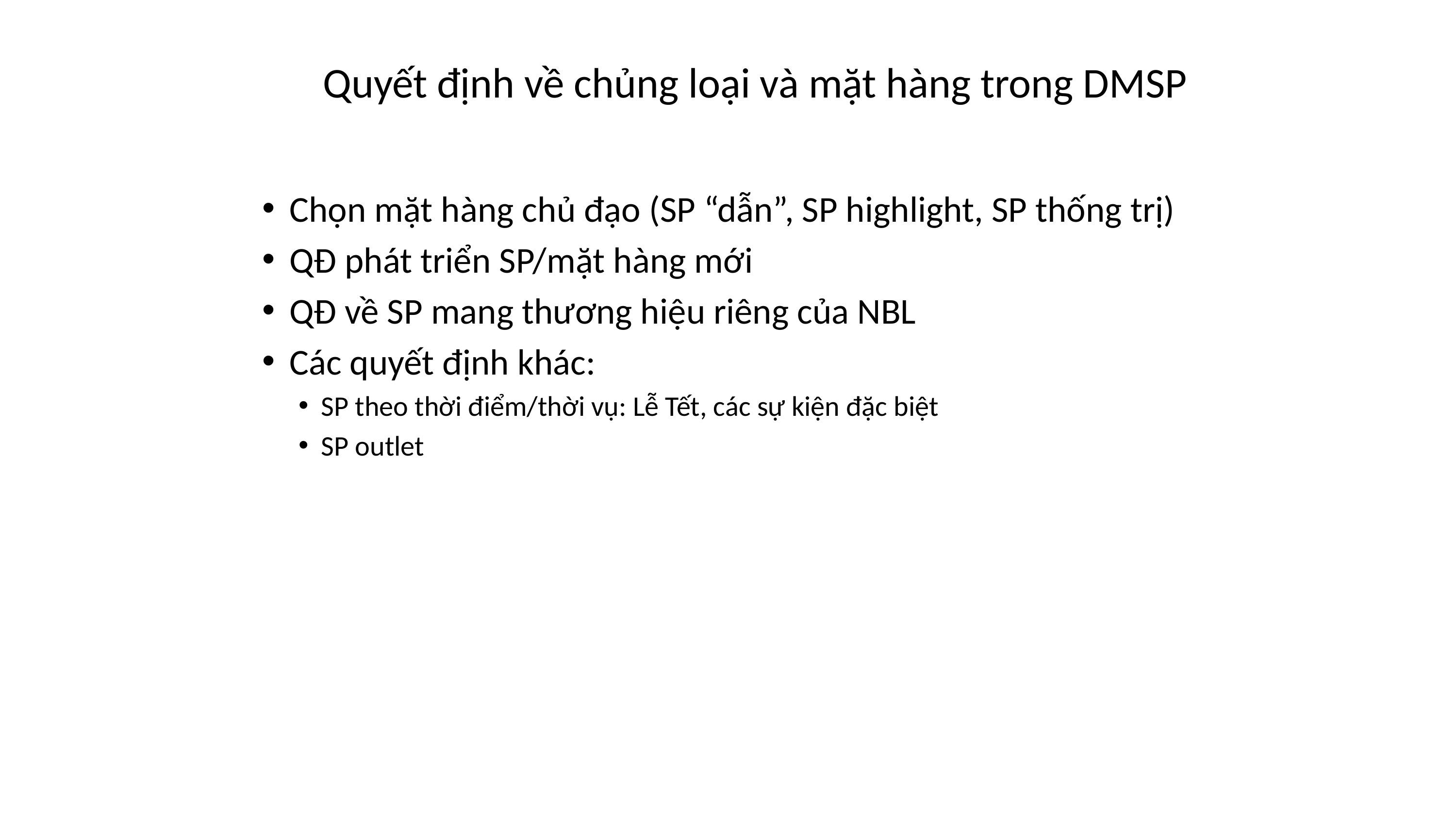

# Quyết định về chủng loại và mặt hàng trong DMSP
Chọn mặt hàng chủ đạo (SP “dẫn”, SP highlight, SP thống trị)
QĐ phát triển SP/mặt hàng mới
QĐ về SP mang thương hiệu riêng của NBL
Các quyết định khác:
SP theo thời điểm/thời vụ: Lễ Tết, các sự kiện đặc biệt
SP outlet